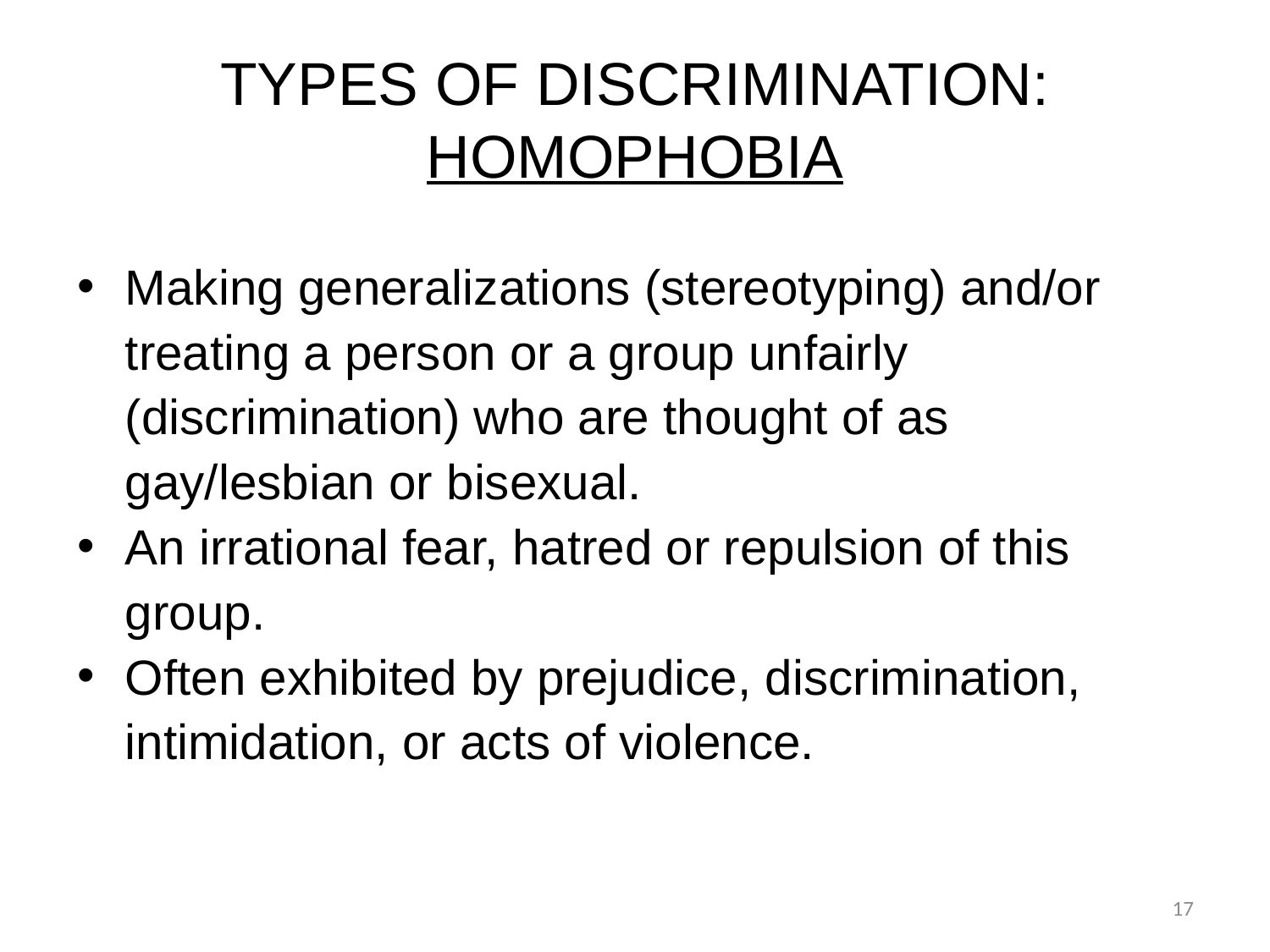

# TYPES OF DISCRIMINATION: HOMOPHOBIA
Making generalizations (stereotyping) and/or treating a person or a group unfairly (discrimination) who are thought of as gay/lesbian or bisexual.
An irrational fear, hatred or repulsion of this group.
Often exhibited by prejudice, discrimination, intimidation, or acts of violence.
17